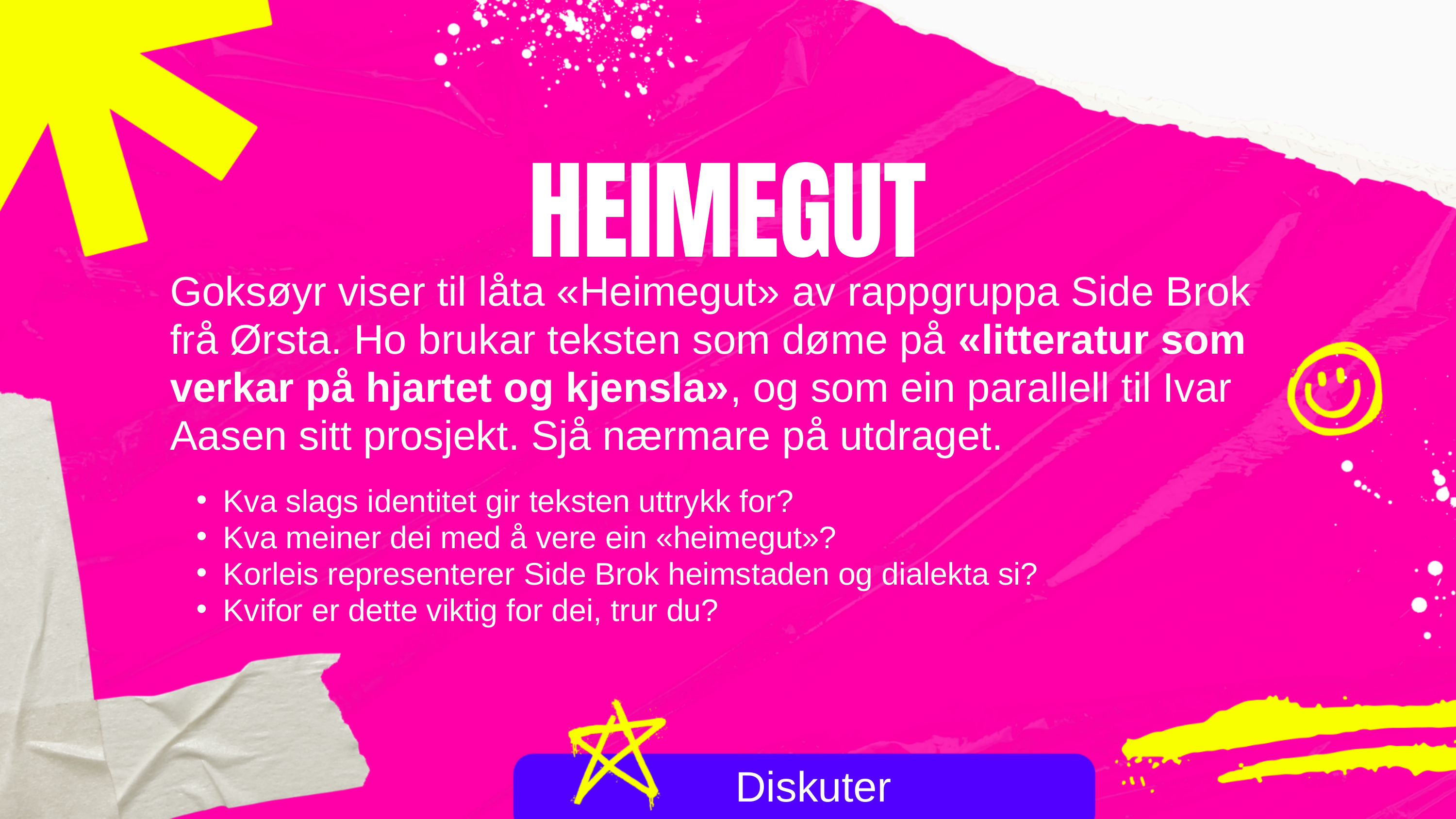

HEIMEGUT
Goksøyr viser til låta «Heimegut» av rappgruppa Side Brok frå Ørsta. Ho brukar teksten som døme på «litteratur som verkar på hjartet og kjensla», og som ein parallell til Ivar Aasen sitt prosjekt. Sjå nærmare på utdraget.

Kva slags identitet gir teksten uttrykk for?
Kva meiner dei med å vere ein «heimegut»?
Korleis representerer Side Brok heimstaden og dialekta si?
Kvifor er dette viktig for dei, trur du?
Diskuter